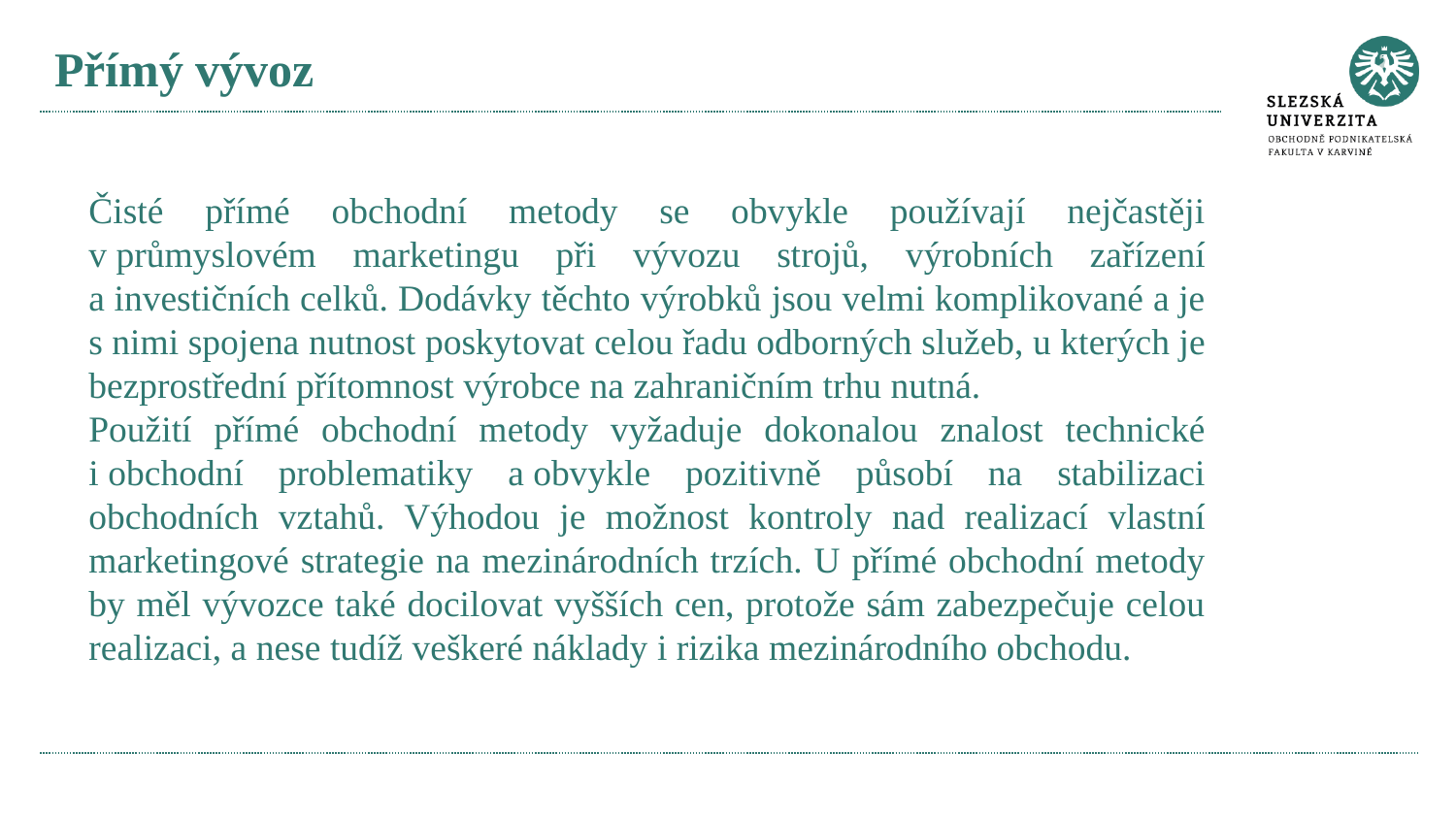

# Přímý vývoz
Čisté přímé obchodní metody se obvykle používají nejčastěji v průmyslovém marketingu při vývozu strojů, výrobních zařízení a investičních celků. Dodávky těchto výrobků jsou velmi komplikované a je s nimi spojena nutnost poskytovat celou řadu odborných služeb, u kterých je bezprostřední přítomnost výrobce na zahraničním trhu nutná.
Použití přímé obchodní metody vyžaduje dokonalou znalost technické i obchodní problematiky a obvykle pozitivně působí na stabilizaci obchodních vztahů. Výhodou je možnost kontroly nad realizací vlastní marketingové strategie na mezinárodních trzích. U přímé obchodní metody by měl vývozce také docilovat vyšších cen, protože sám zabezpečuje celou realizaci, a nese tudíž veškeré náklady i rizika mezinárodního obchodu.